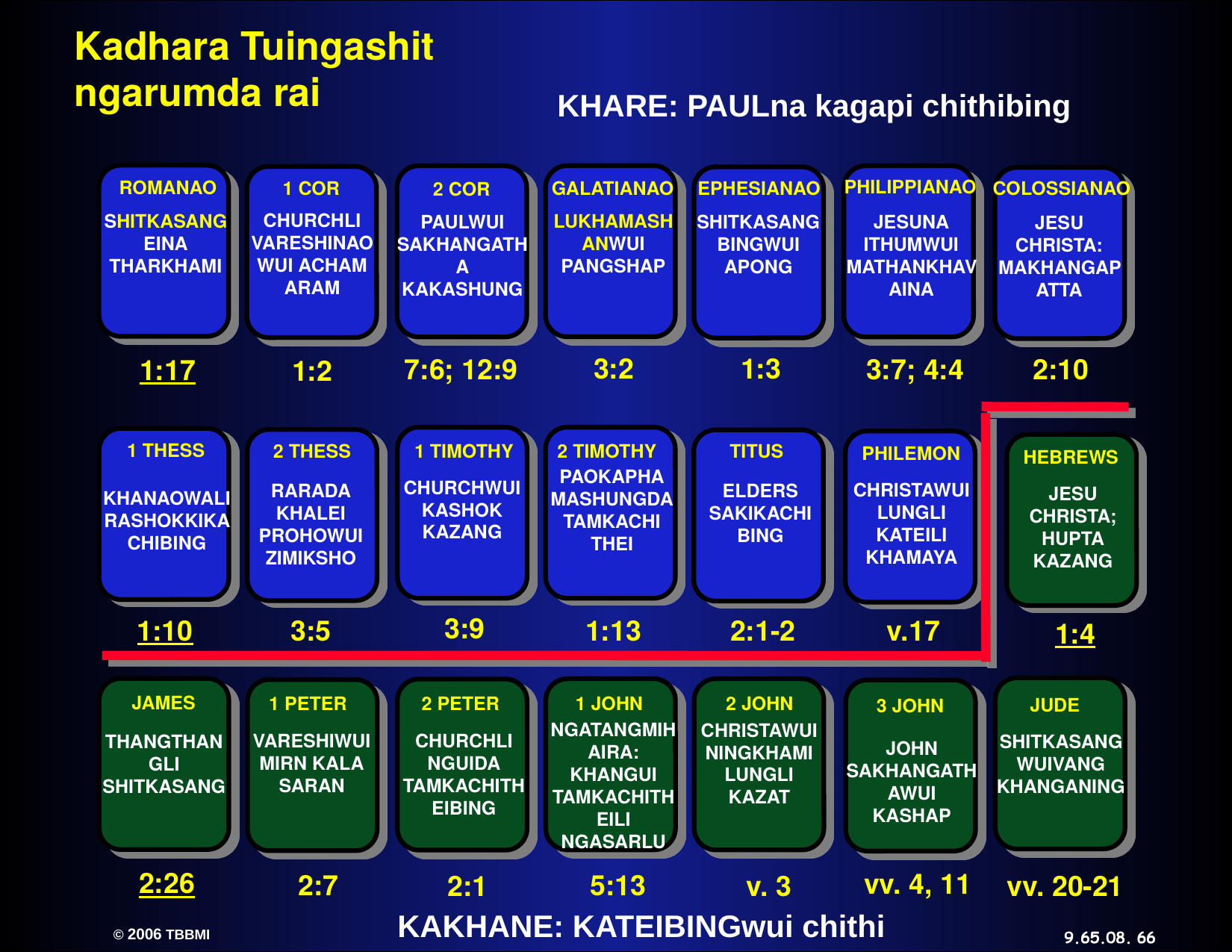

KHARE: PAULna kagapi chithibing

ROMANAO
SHITKASANG EINA THARKHAMI
1:17

GALATIANAO
LUKHAMASHANWUI PANGSHAP
3:2

2 COR
PAULWUI SAKHANGATHA KAKASHUNG
7:6; 12:9

PHILIPPIANAO
JESUNA ITHUMWUI MATHANKHAVAINA
3:7; 4:4

1 COR
CHURCHLI VARESHINAOWUI ACHAM ARAM
1:2

EPHESIANAO
SHITKASANG BINGWUI APONG
1:3

COLOSSIANAO
JESU CHRISTA: MAKHANGAPATTA
2:10

1 TIMOTHY
CHURCHWUI KASHOK KAZANG
3:9

2 TIMOTHY
PAOKAPHA MASHUNGDA TAMKACHI THEI
1:13

1 THESS
KHANAOWALI RASHOKKIKACHIBING
1:10

2 THESS
RARADA KHALEI PROHOWUI ZIMIKSHO
3:5

TITUS
ELDERS SAKIKACHI BING
2:1-2

PHILEMON
CHRISTAWUI LUNGLI KATEILI KHAMAYA
v.17

HEBREWS
JESU CHRISTA; HUPTA KAZANG
1:4

JUDE
SHITKASANGWUIVANG KHANGANING
vv. 20-21

JAMES
THANGTHANGLI SHITKASANG
2:26

2 JOHN
CHRISTAWUI NINGKHAMI LUNGLI KAZAT
v. 3

1 JOHN
NGATANGMIHAIRA: KHANGUI TAMKACHITHEILI NGASARLU
5:13

2 PETER
CHURCHLI NGUIDA TAMKACHITHEIBING
2:1

1 PETER
VARESHIWUI MIRN KALA SARAN
2:7

3 JOHN
JOHN SAKHANGATHAWUI KASHAP
vv. 4, 11

KAKHANE: KATEIBINGwui chithi

66